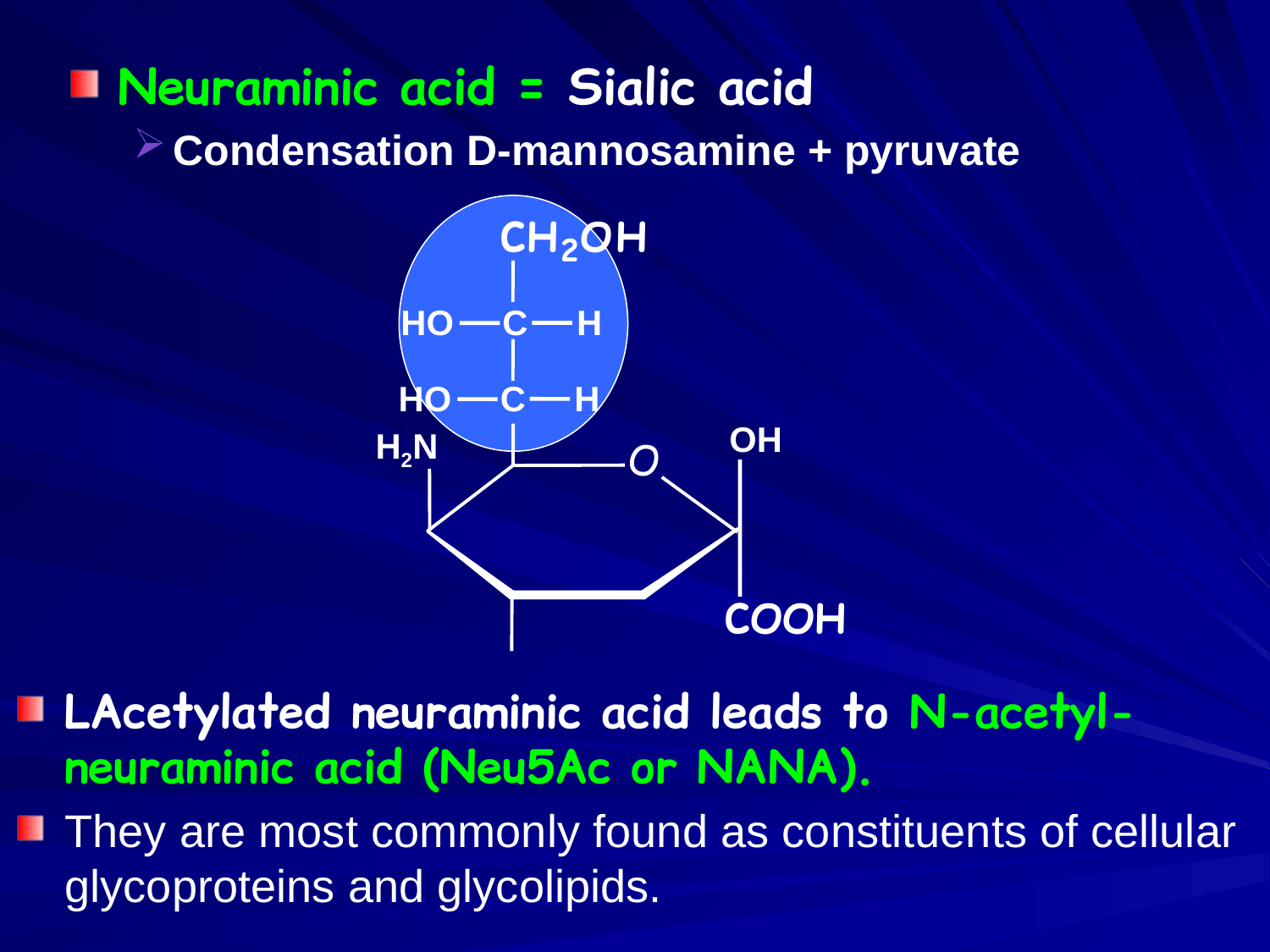

Neuraminic acid = Sialic acid
Condensation D-mannosamine + pyruvate

C
H
O
H
2

HO     C     H

HO     C     H

OH
H2N

O

COOH
LAcetylated neuraminic acid leads to N-acetyl-neuraminic acid (Neu5Ac or NANA).
They are most commonly found as constituents of cellular glycoproteins and glycolipids.